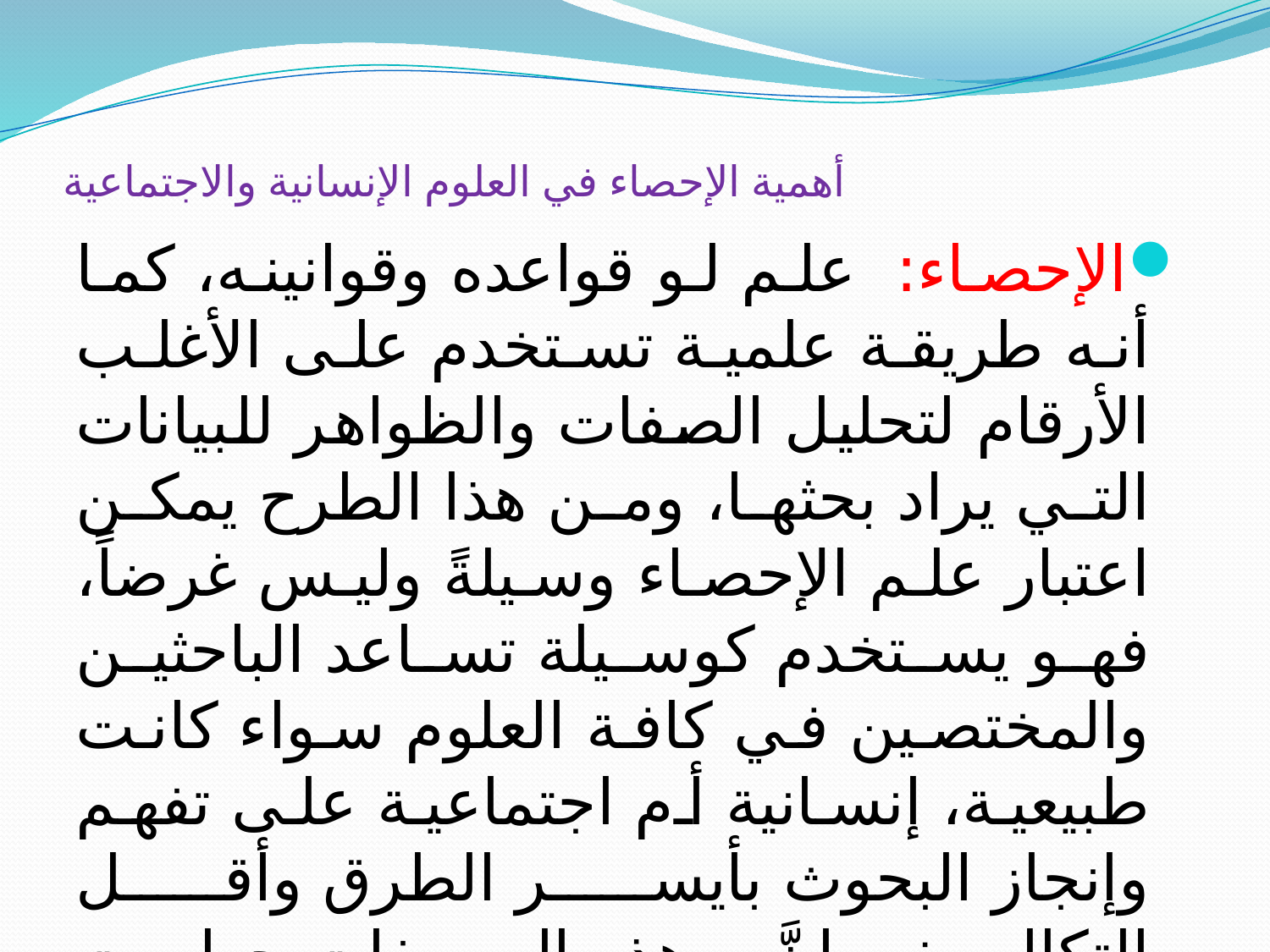

# أهمية الإحصاء في العلوم الإنسانية والاجتماعية
الإحصاء:  علم لو قواعده وقوانينه، كما أنه طريقة علمية تستخدم على الأغلب الأرقام لتحليل الصفات والظواهر للبيانات التي يراد بحثها، ومن هذا الطرح يمكن اعتبار علم الإحصاء وسيلةً وليس غرضاً، فهو يستخدم كوسيلة تساعد الباحثين والمختصين في كافة العلوم سواء كانت طبيعية، إنسانية أم اجتماعية على تفهم وإنجاز البحوث بأيسر الطرق وأقل التكاليف، إنَّ هذه الصفات جعلت استخداماته  في تزايد مستمر سواء كان ذلك في العلوم الاجتماعية أو الإنسانية، إذ استخدمت الطرق الإحصائية لدراسة مختلف الظواهر التي تهتم بها هذه العلوم مثل: الجريمة، الزواج، الرسوب في الامتحانات إلى غير ذلك من الظواهر.